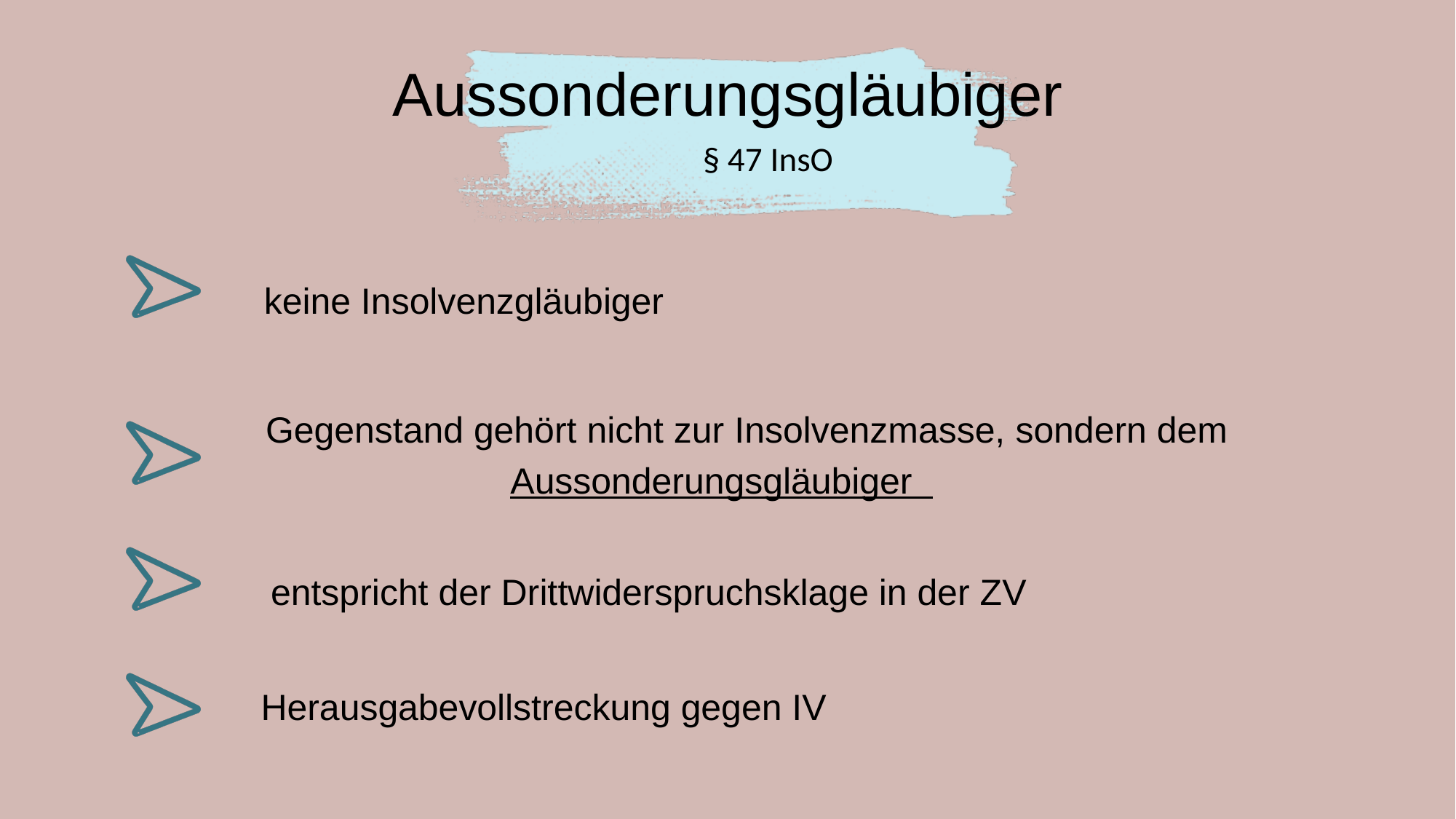

Aussonderungsgläubiger

§ 47 InsO

  keine Insolvenzgläubiger
     Gegenstand gehört nicht zur Insolvenzmasse, sondern dem Aussonderungsgläubiger

entspricht der Drittwiderspruchsklage in der ZV

Herausgabevollstreckung gegen IV